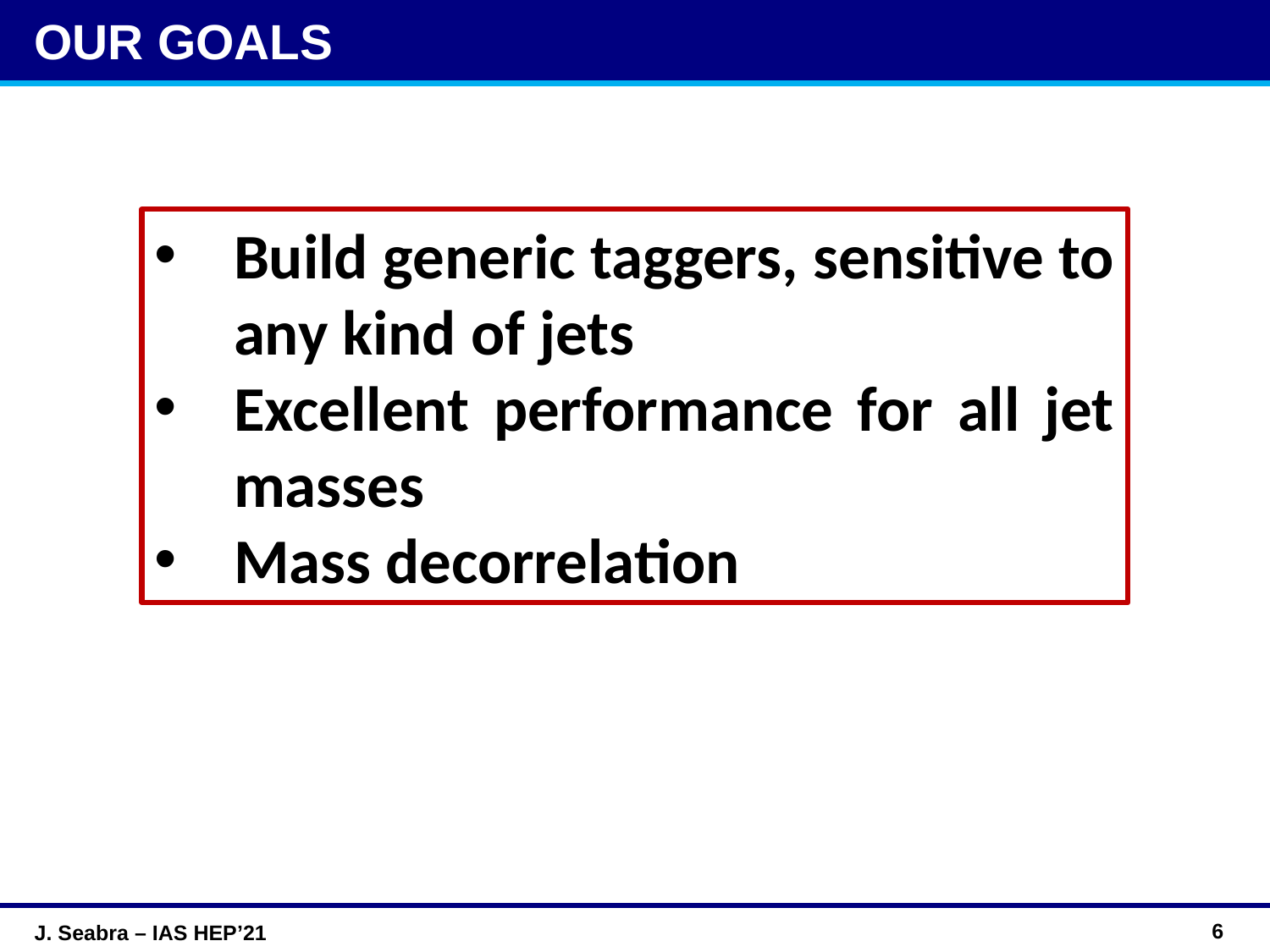

Our goals
Build generic taggers, sensitive to any kind of jets
Excellent performance for all jet masses
Mass decorrelation
6